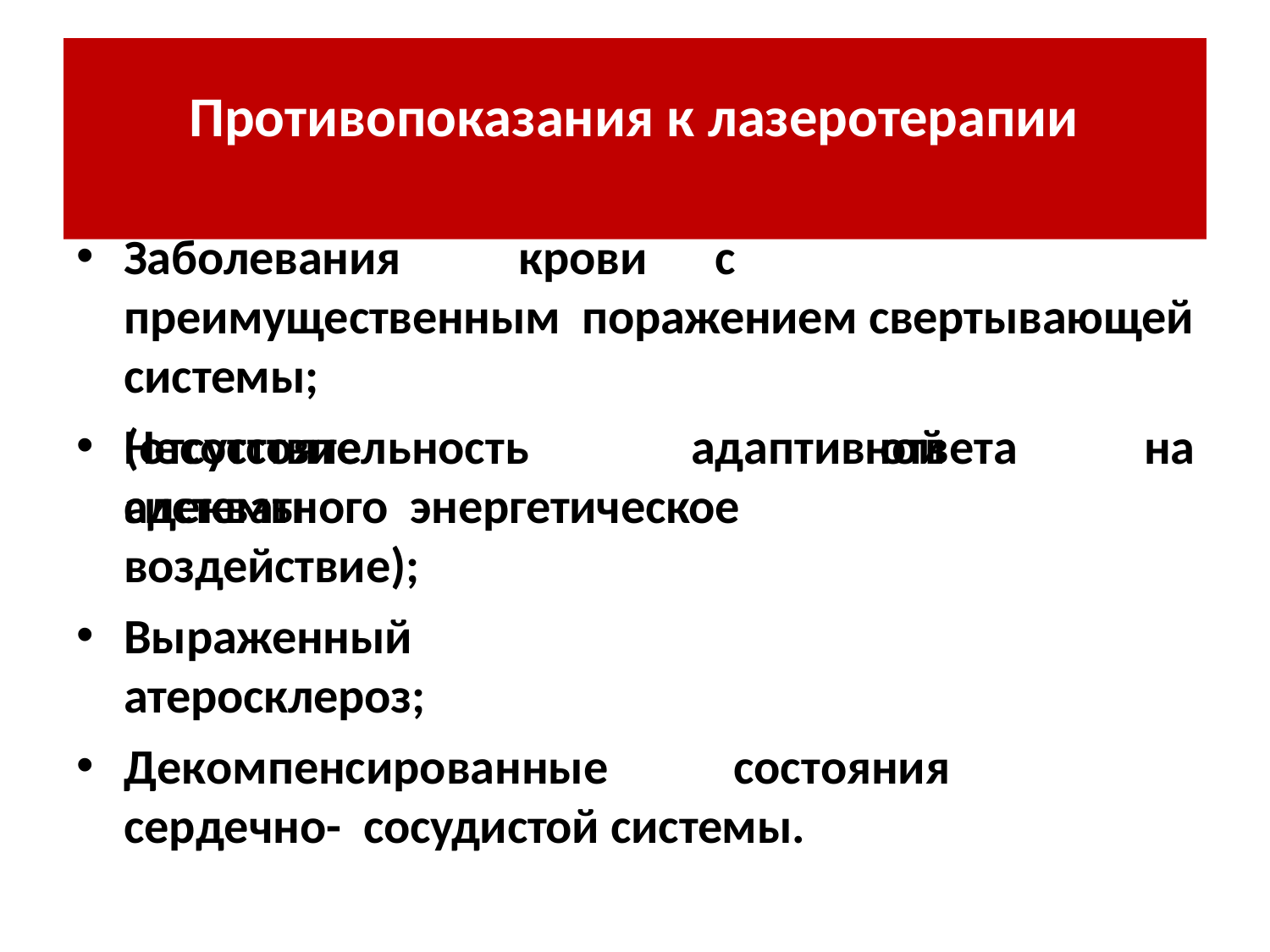

# Противопоказания к лазеротерапии
Заболевания	крови	с	преимущественным  поражением свертывающей системы;
Несостоятельность	адаптивной	системы
(отсутствие	адекватного  энергетическое воздействие);
Выраженный	атеросклероз;
Декомпенсированные	состояния	сердечно-  сосудистой системы.
ответа	на